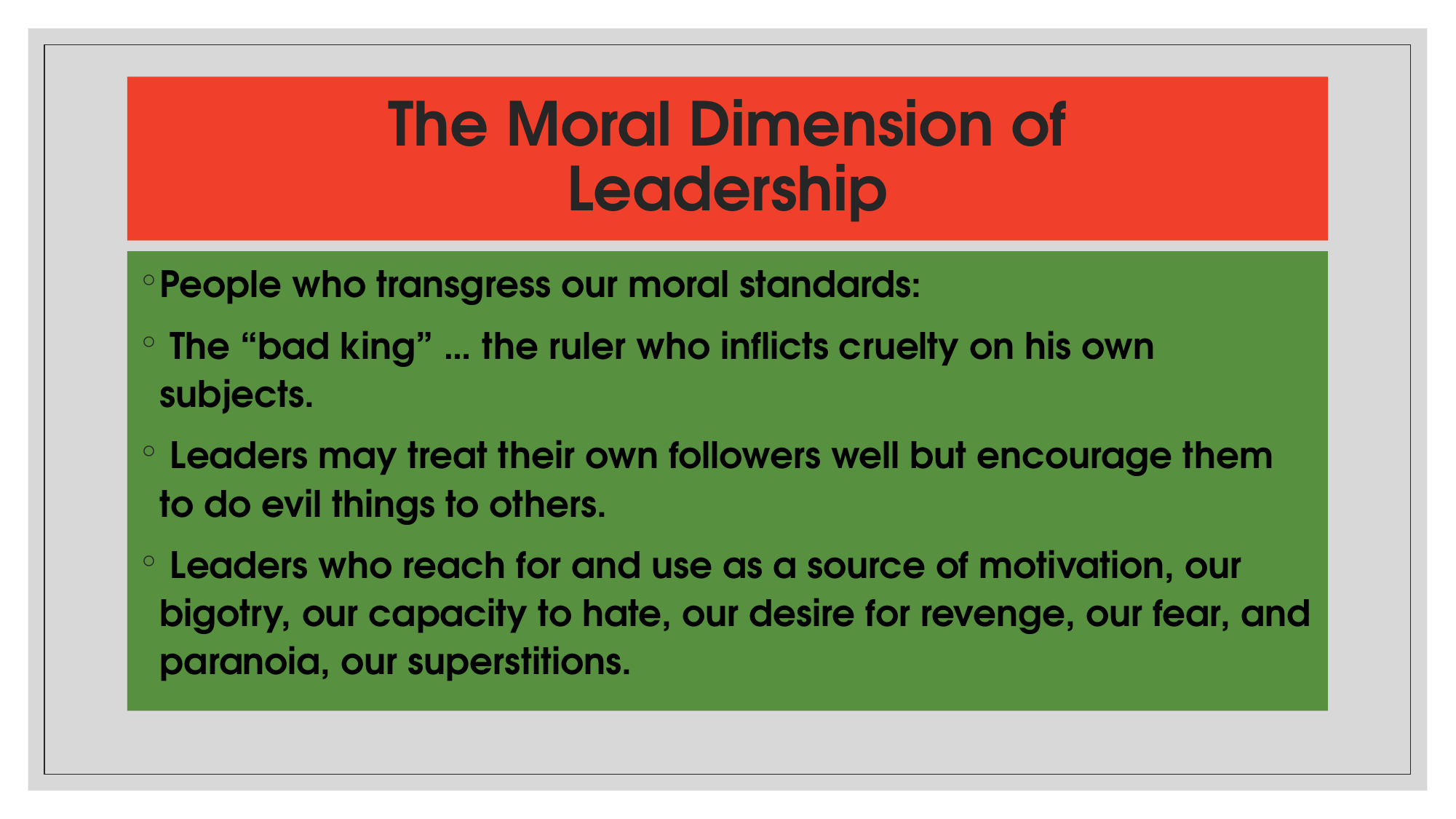

# The Moral Dimension of Leadership
People who transgress our moral standards:
 The “bad king” … the ruler who inflicts cruelty on his own subjects.
 Leaders may treat their own followers well but encourage them to do evil things to others.
 Leaders who reach for and use as a source of motivation, our bigotry, our capacity to hate, our desire for revenge, our fear, and paranoia, our superstitions.